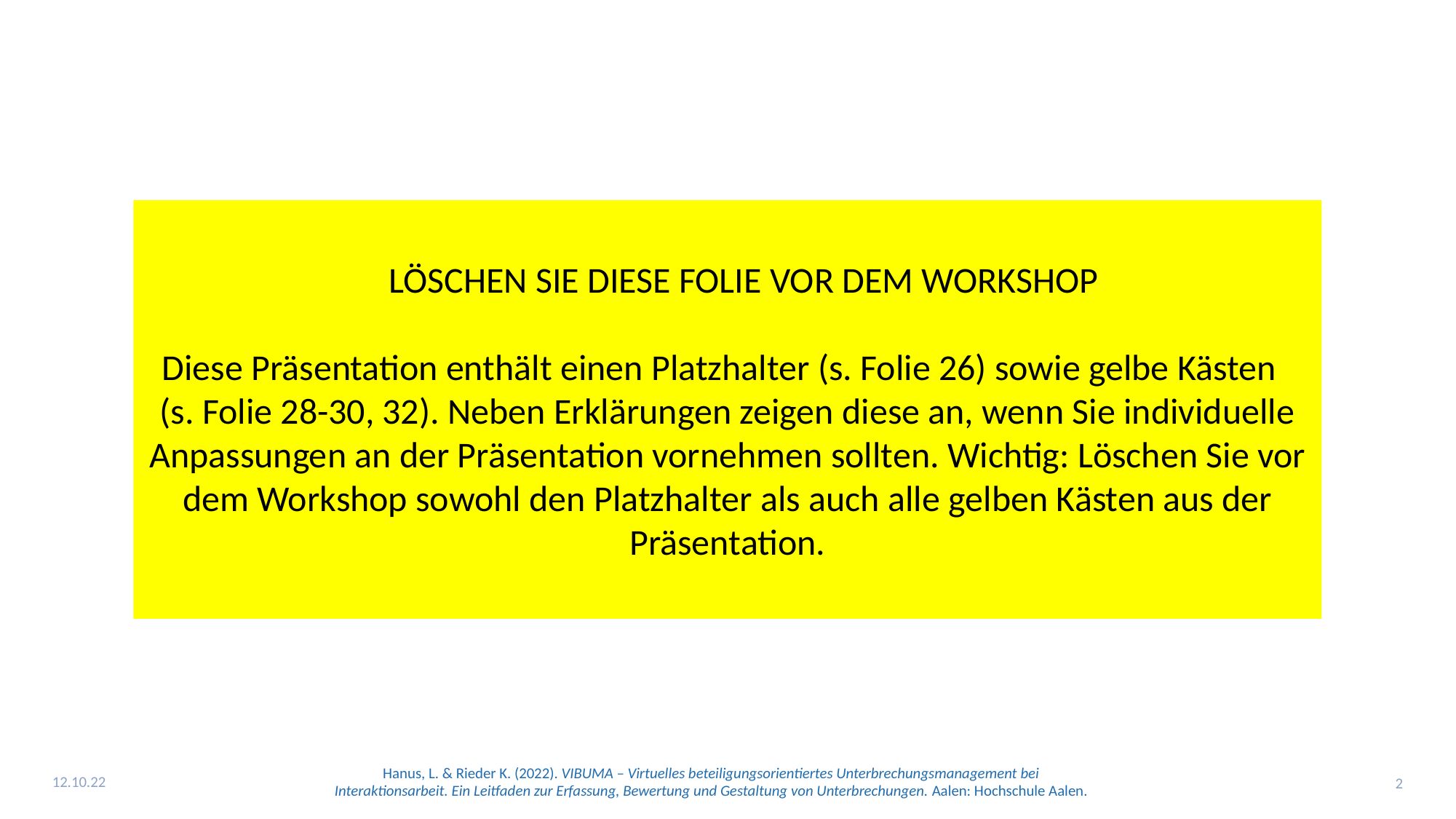

LÖSCHEN SIE DIESE FOLIE VOR DEM WORKSHOP

Diese Präsentation enthält einen Platzhalter (s. Folie 26) sowie gelbe Kästen   (s. Folie 28-30, 32). Neben Erklärungen zeigen diese an, wenn Sie individuelle Anpassungen an der Präsentation vornehmen sollten. Wichtig: Löschen Sie vor dem Workshop sowohl den Platzhalter als auch alle gelben Kästen aus der Präsentation.

12.10.22
2